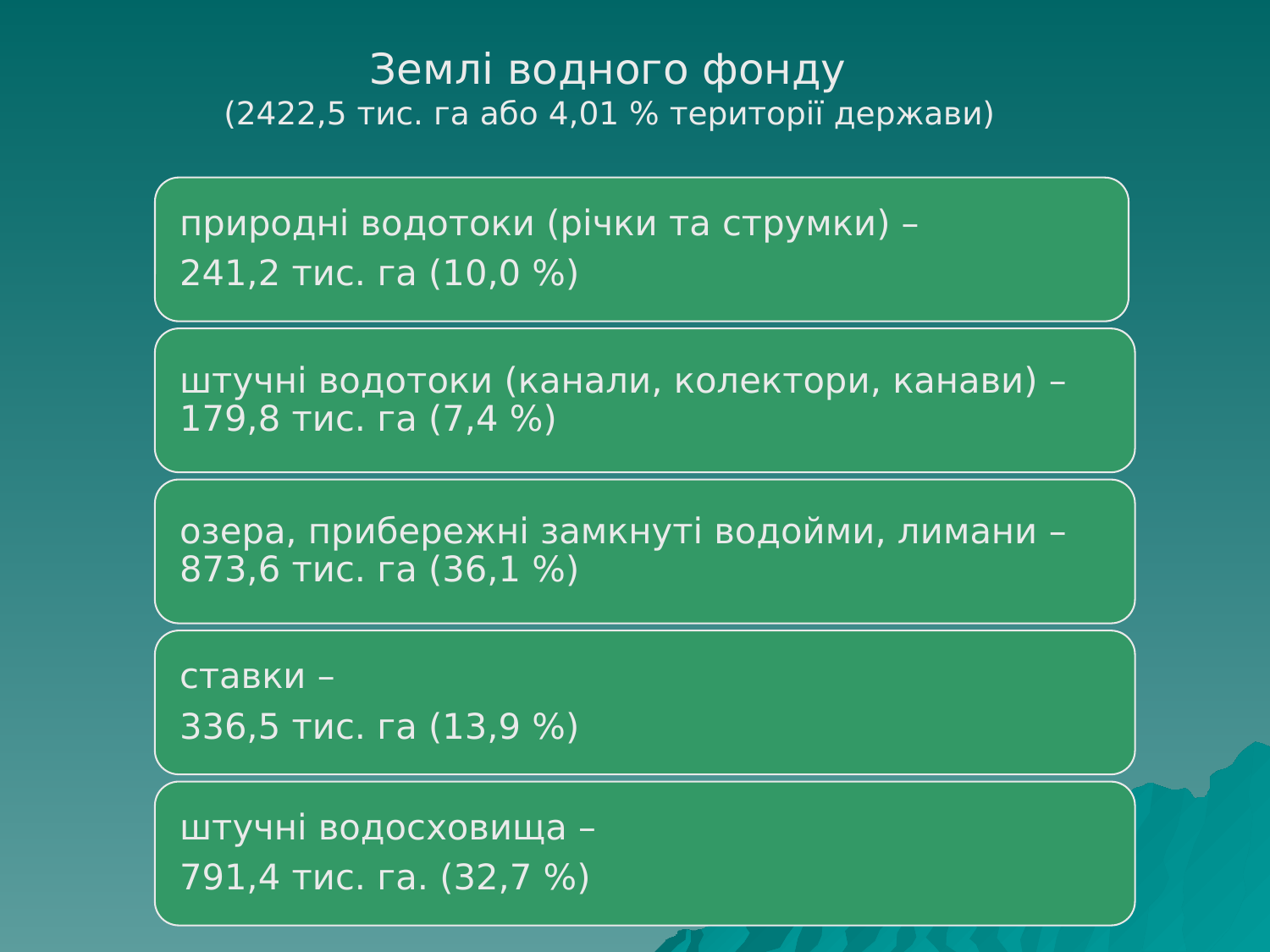

Землі водного фонду
(2422,5 тис. га або 4,01 % території держави)

природні водотоки (річки та струмки) –
241,2 тис. га (10,0 %)
штучні водотоки (канали, колектори, канави) – 179,8 тис. га (7,4 %)
озера, прибережні замкнуті водойми, лимани – 873,6 тис. га (36,1 %)
ставки –
336,5 тис. га (13,9 %)
штучні водосховища –
791,4 тис. га. (32,7 %)